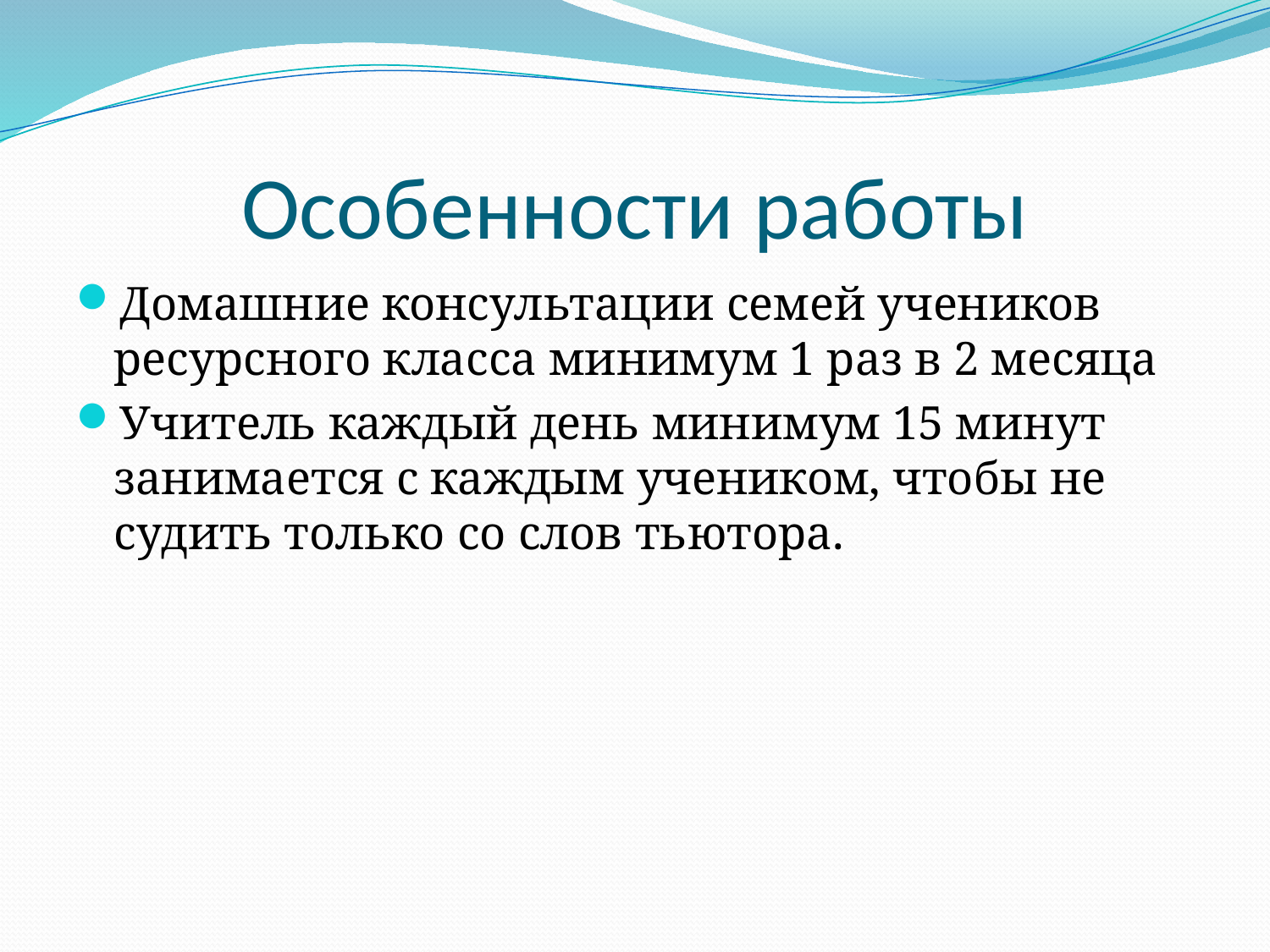

# Особенности работы
Домашние консультации семей учеников ресурсного класса минимум 1 раз в 2 месяца
Учитель каждый день минимум 15 минут занимается с каждым учеником, чтобы не судить только со слов тьютора.